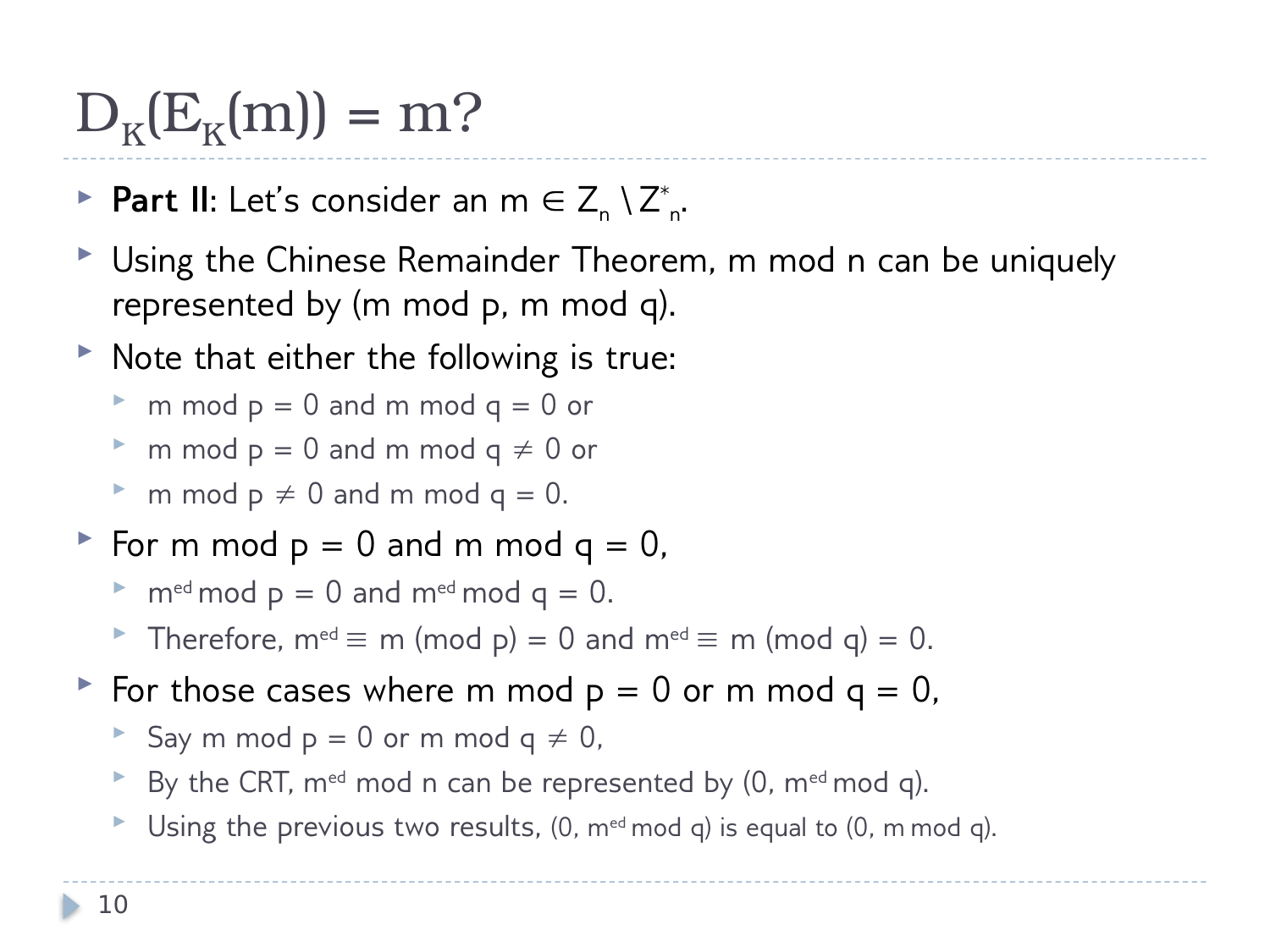

# DK(EK(m)) = m?
Part II: Let’s consider an m ∈ Zn \ Z*n.
Using the Chinese Remainder Theorem, m mod n can be uniquely represented by (m mod p, m mod q).
Note that either the following is true:
m mod p = 0 and m mod q = 0 or
m mod p = 0 and m mod q ≠ 0 or
m mod p ≠ 0 and m mod q = 0.
For m mod p = 0 and m mod q = 0,
med mod p = 0 and med mod q = 0.
Therefore, med ≡ m (mod p) = 0 and med ≡ m (mod q) = 0.
For those cases where m mod p = 0 or m mod q = 0,
Say m mod p = 0 or m mod q ≠ 0,
By the CRT, med mod n can be represented by (0, med mod q).
Using the previous two results, (0, med mod q) is equal to (0, m mod q).
10